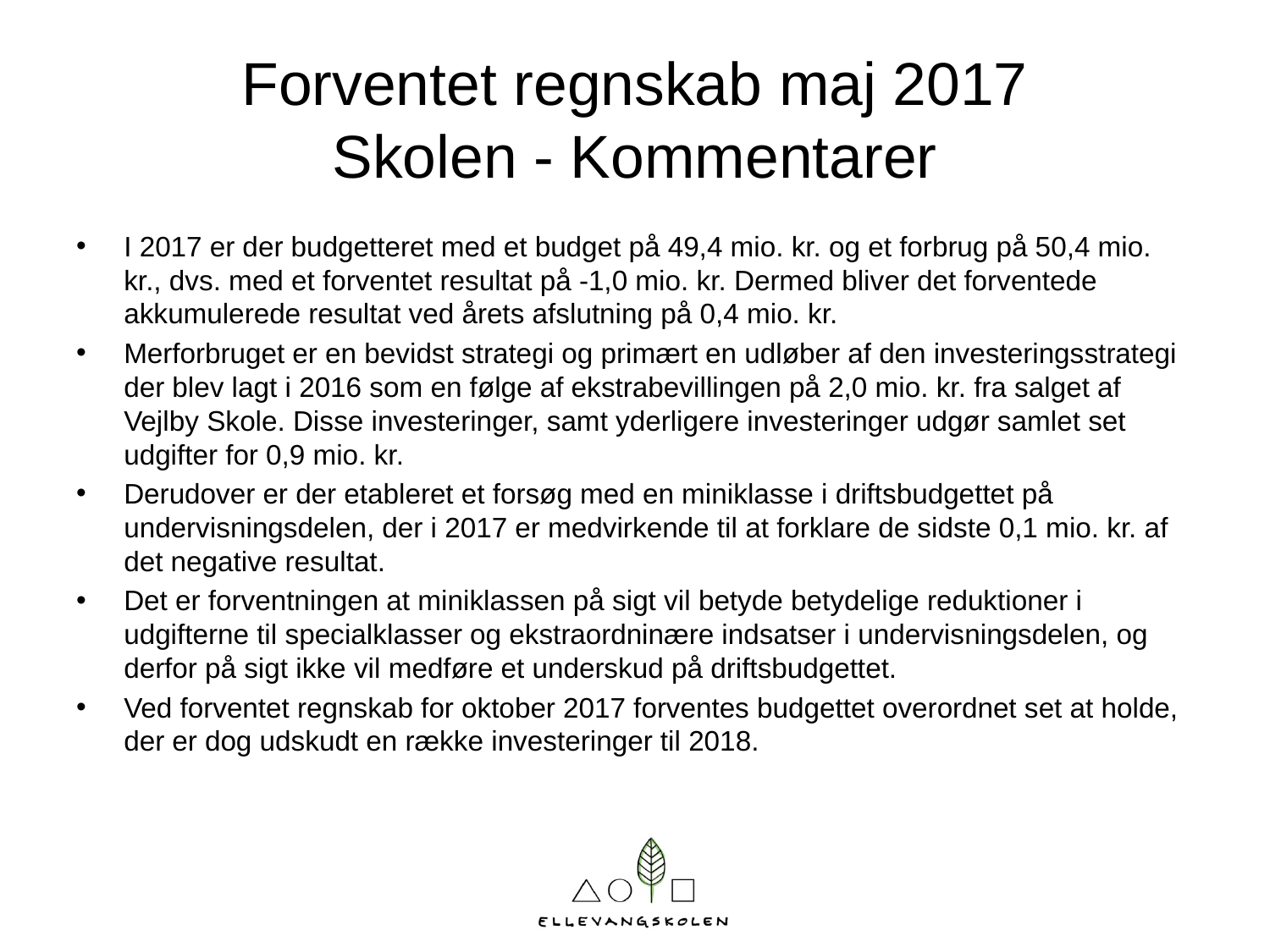

# Forventet regnskab maj 2017 Skolen - Kommentarer
I 2017 er der budgetteret med et budget på 49,4 mio. kr. og et forbrug på 50,4 mio. kr., dvs. med et forventet resultat på -1,0 mio. kr. Dermed bliver det forventede akkumulerede resultat ved årets afslutning på 0,4 mio. kr.
Merforbruget er en bevidst strategi og primært en udløber af den investeringsstrategi der blev lagt i 2016 som en følge af ekstrabevillingen på 2,0 mio. kr. fra salget af Vejlby Skole. Disse investeringer, samt yderligere investeringer udgør samlet set udgifter for 0,9 mio. kr.
Derudover er der etableret et forsøg med en miniklasse i driftsbudgettet på undervisningsdelen, der i 2017 er medvirkende til at forklare de sidste 0,1 mio. kr. af det negative resultat.
Det er forventningen at miniklassen på sigt vil betyde betydelige reduktioner i udgifterne til specialklasser og ekstraordninære indsatser i undervisningsdelen, og derfor på sigt ikke vil medføre et underskud på driftsbudgettet.
Ved forventet regnskab for oktober 2017 forventes budgettet overordnet set at holde, der er dog udskudt en række investeringer til 2018.